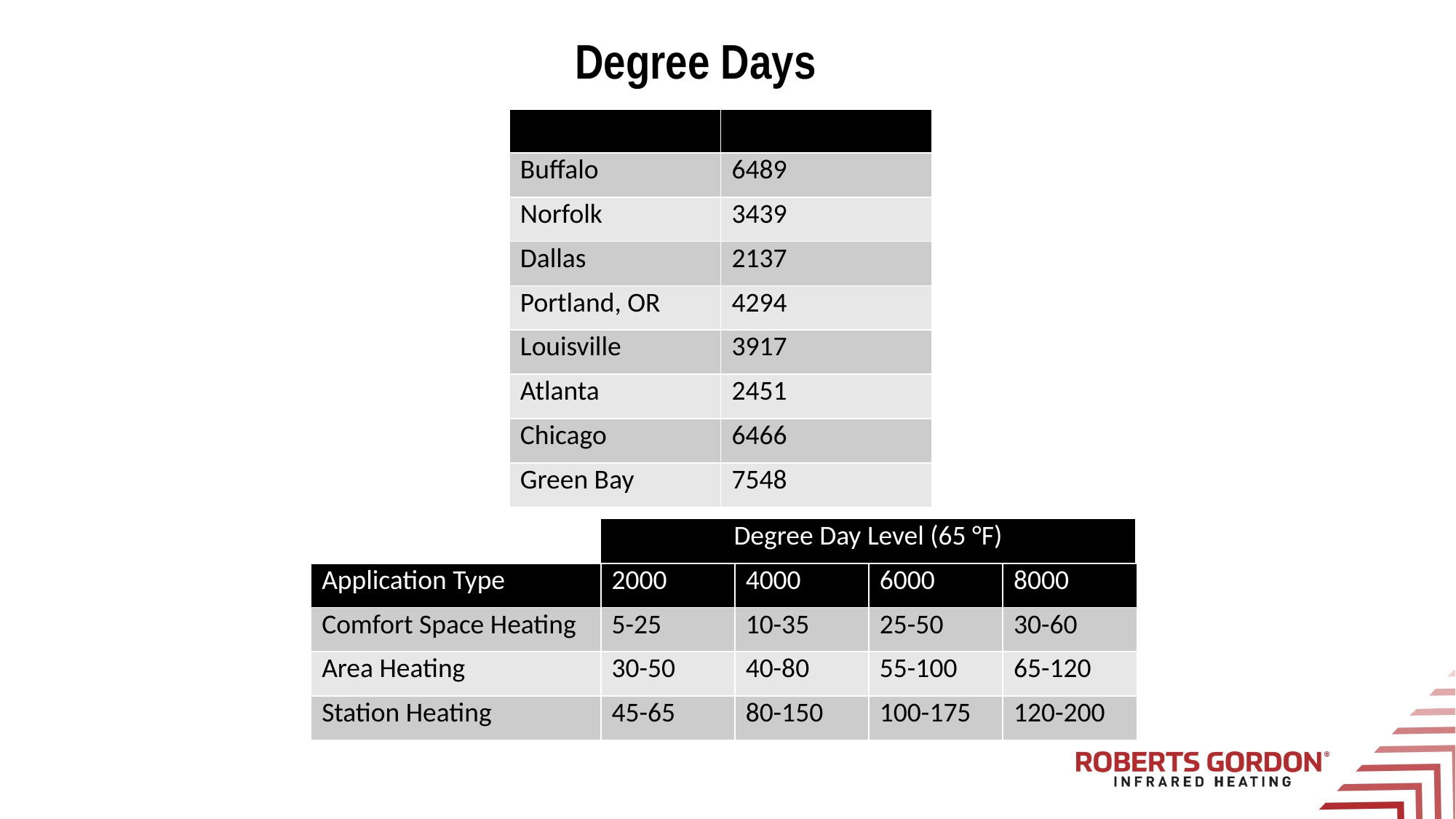

# Degree Days
|  |  |
| --- | --- |
| Buffalo | 6489 |
| Norfolk | 3439 |
| Dallas | 2137 |
| Portland, OR | 4294 |
| Louisville | 3917 |
| Atlanta | 2451 |
| Chicago | 6466 |
| Green Bay | 7548 |
| Degree Day Level (65 °F) |  |  |  |  |
| --- | --- | --- | --- | --- |
|  |  |  |  |  |
|  |  |  |  |  |
|  |  |  |  |  |
| Application Type | 2000 | 4000 | 6000 | 8000 |
| --- | --- | --- | --- | --- |
| Comfort Space Heating | 5-25 | 10-35 | 25-50 | 30-60 |
| Area Heating | 30-50 | 40-80 | 55-100 | 65-120 |
| Station Heating | 45-65 | 80-150 | 100-175 | 120-200 |
Btu/h/ft-sq